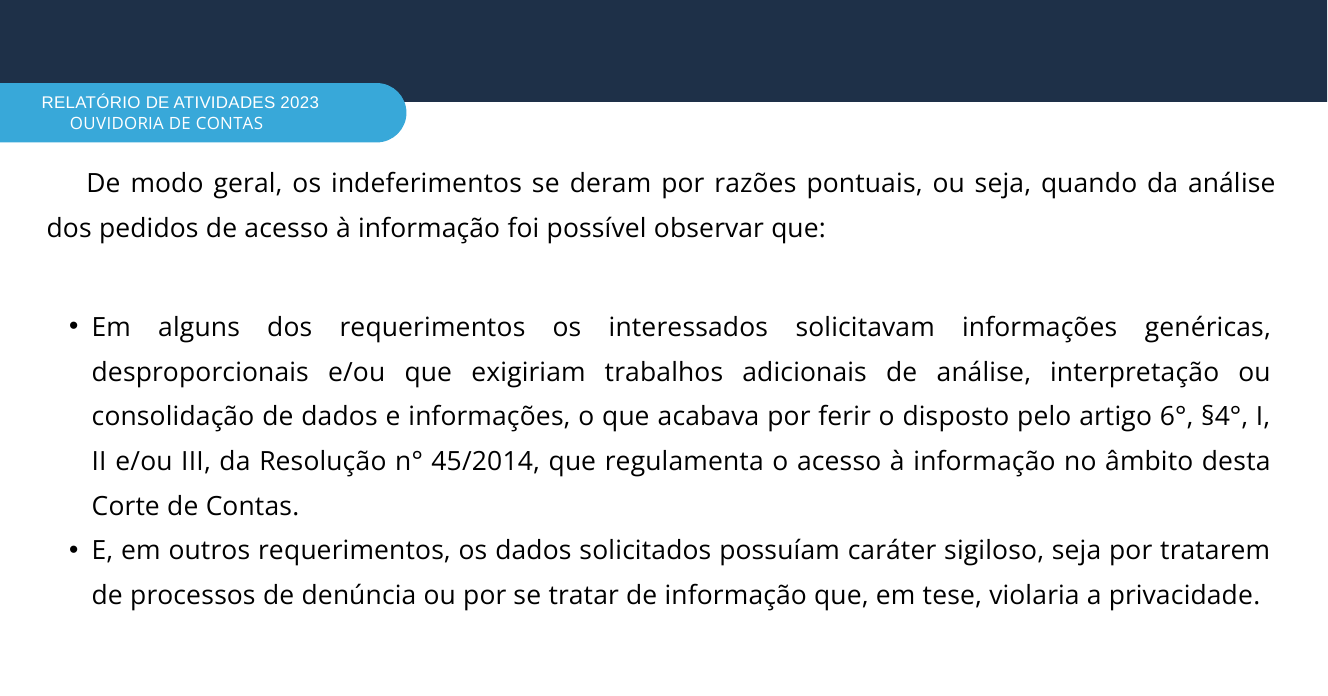

RELATÓRIO DE ATIVIDADES 2023
OUVIDORIA DE CONTAS

    De modo geral, os indeferimentos se deram por razões pontuais, ou seja, quando da análise dos pedidos de acesso à informação foi possível observar que:
Em alguns dos requerimentos os interessados solicitavam informações genéricas, desproporcionais e/ou que exigiriam trabalhos adicionais de análise, interpretação ou consolidação de dados e informações, o que acabava por ferir o disposto pelo artigo 6°, §4°, I, II e/ou III, da Resolução n° 45/2014, que regulamenta o acesso à informação no âmbito desta Corte de Contas.
E, em outros requerimentos, os dados solicitados possuíam caráter sigiloso, seja por tratarem de processos de denúncia ou por se tratar de informação que, em tese, violaria a privacidade.